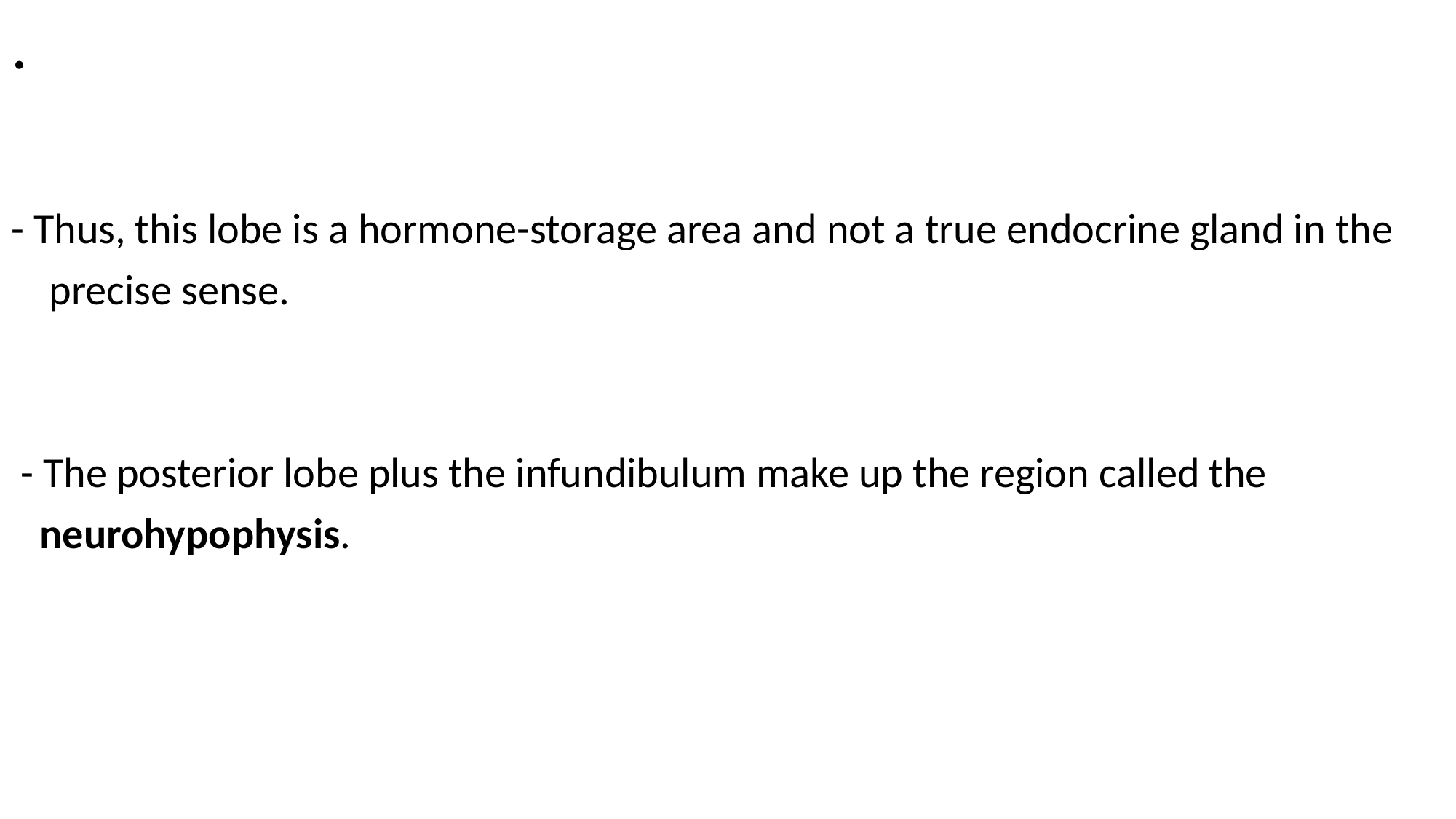

# .

- Thus, this lobe is a hormone-storage area and not a true endocrine gland in the
    precise sense.

 - The posterior lobe plus the infundibulum make up the region called the
   neurohypophysis.